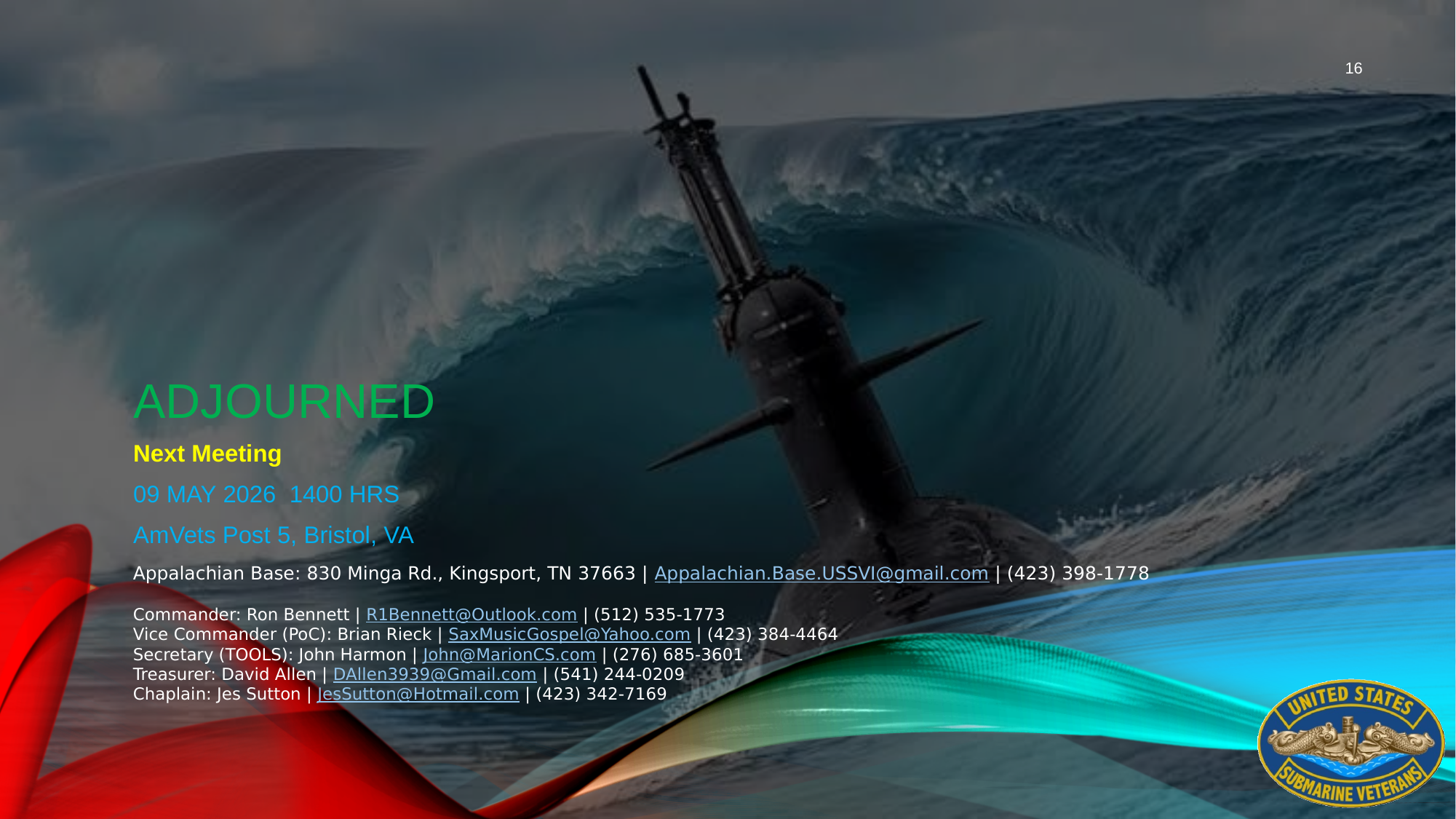

16
# Adjourned
Next Meeting
09 MAY 2026  1400 HRS
AmVets Post 5, Bristol, VA
Appalachian Base: 830 Minga Rd., Kingsport, TN 37663 | Appalachian.Base.USSVI@gmail.com | (423) 398-1778

Commander: Ron Bennett | R1Bennett@Outlook.com | (512) 535-1773
Vice Commander (PoC): Brian Rieck | SaxMusicGospel@Yahoo.com | (423) 384-4464
Secretary (TOOLS): John Harmon | John@MarionCS.com | (276) 685-3601
Treasurer: David Allen | DAllen3939@Gmail.com | (541) 244-0209
Chaplain: Jes Sutton | JesSutton@Hotmail.com | (423) 342-7169